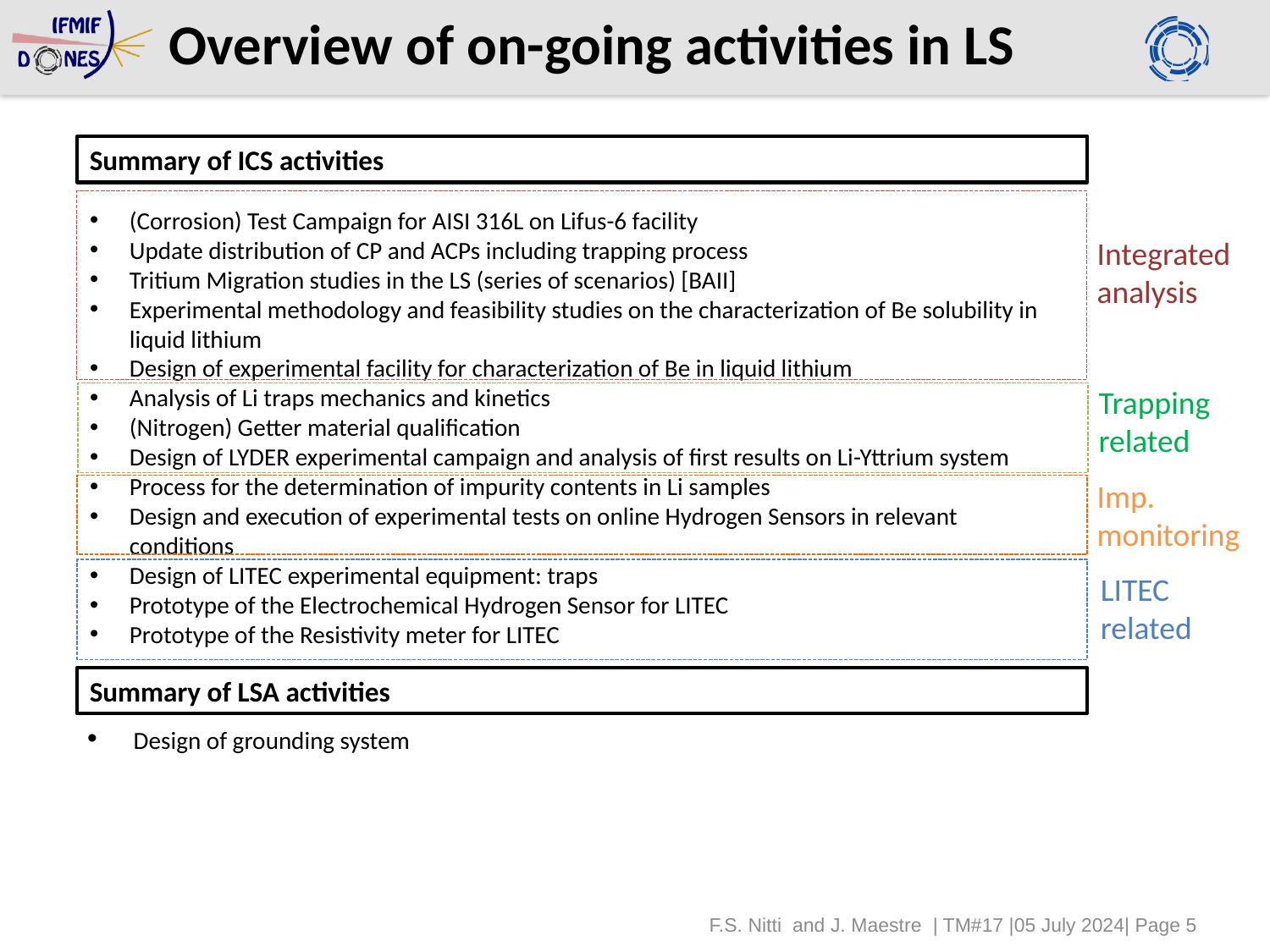

Overview of on-going activities in LS
Summary of ICS activities

(Corrosion) Test Campaign for AISI 316L on Lifus-6 facility
Update distribution of CP and ACPs including trapping process
Tritium Migration studies in the LS (series of scenarios) [BAII]
Experimental methodology and feasibility studies on the characterization of Be solubility in liquid lithium
Design of experimental facility for characterization of Be in liquid lithium
Analysis of Li traps mechanics and kinetics
(Nitrogen) Getter material qualification
Design of LYDER experimental campaign and analysis of first results on Li-Yttrium system
Process for the determination of impurity contents in Li samples
Design and execution of experimental tests on online Hydrogen Sensors in relevant conditions
Design of LITEC experimental equipment: traps
Prototype of the Electrochemical Hydrogen Sensor for LITEC
Prototype of the Resistivity meter for LITEC

Integrated analysis
Trapping related

Imp. monitoring

LITEC related
Summary of LSA activities
 Design of grounding system
F.S. Nitti  and J. Maestre  | TM#17 |05 July 2024| Page 5